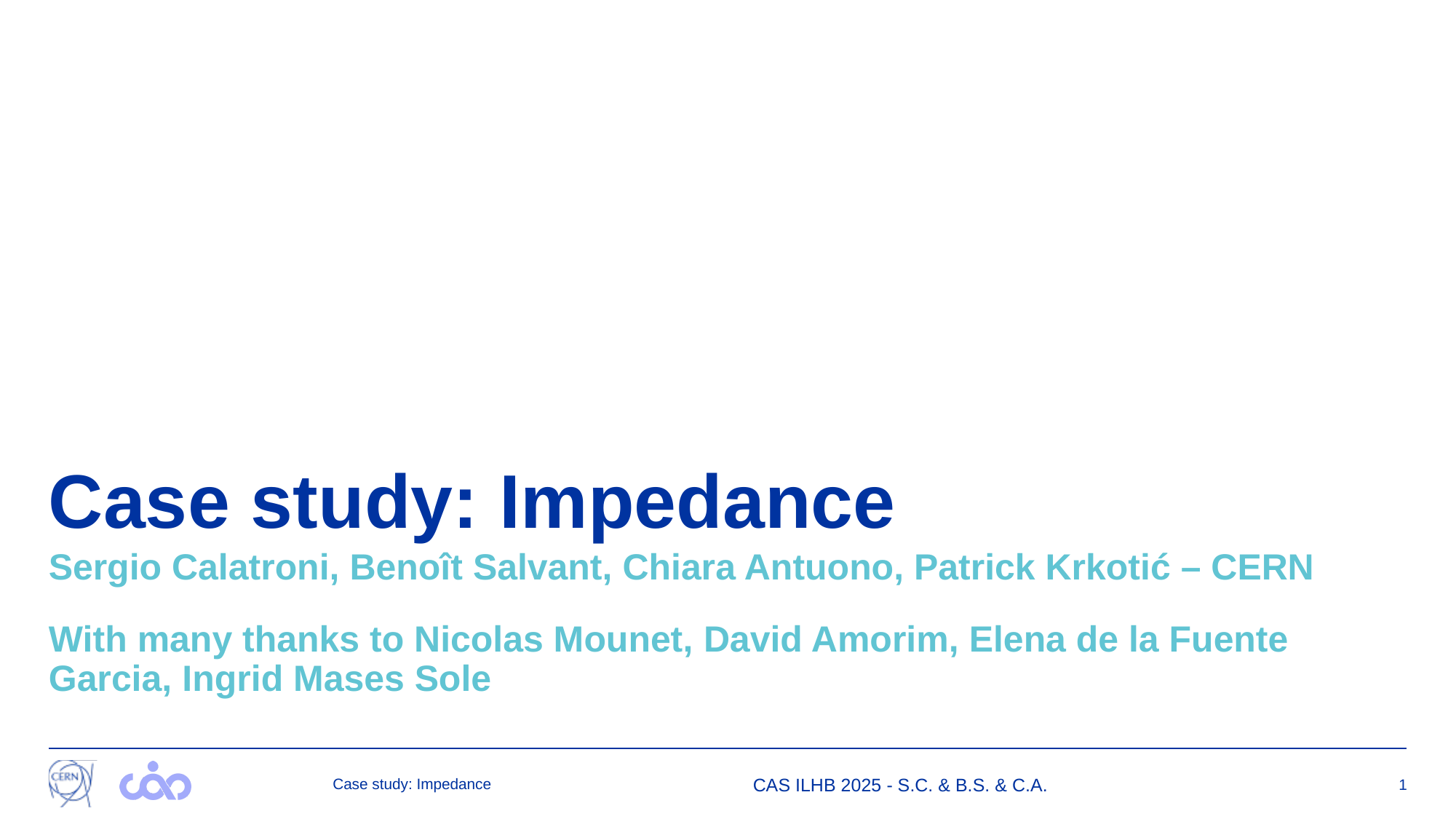

# Case study: Impedance
Sergio Calatroni, Benoît Salvant, Chiara Antuono, Patrick Krkotić – CERN
With many thanks to Nicolas Mounet, David Amorim, Elena de la Fuente Garcia, Ingrid Mases Sole
Case study: Impedance
CAS ILHB 2025 - S.C. & B.S. & C.A.
1